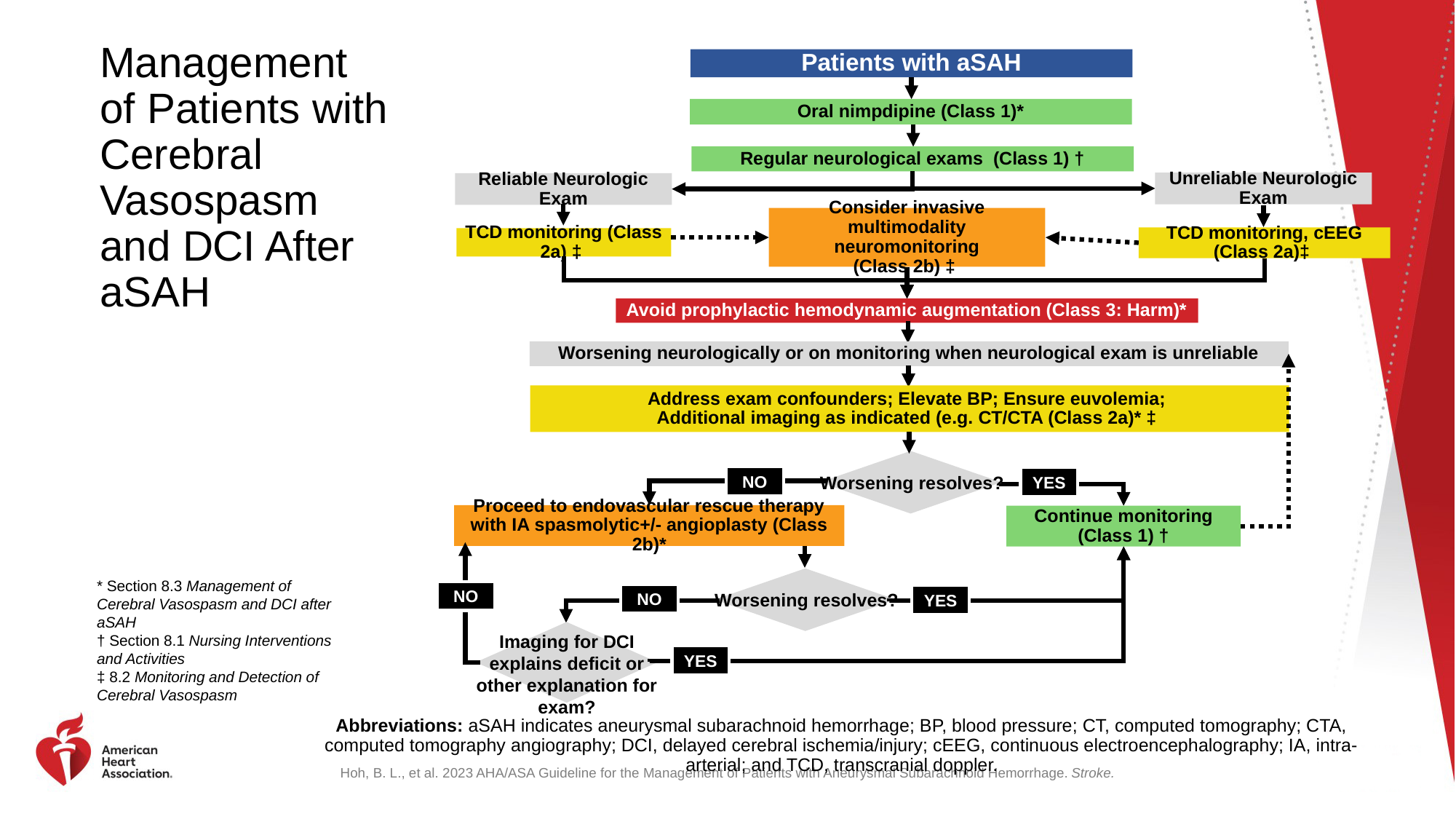

# Management of Patients with Cerebral Vasospasm and DCI After aSAH
Patients with aSAH
Oral nimpdipine (Class 1)*
Regular neurological exams  (Class 1) †
Unreliable Neurologic Exam
Reliable Neurologic Exam
Consider invasive multimodality
neuromonitoring
(Class 2b) ‡
TCD monitoring, cEEG (Class 2a)‡
TCD monitoring (Class 2a) ‡
Avoid prophylactic hemodynamic augmentation (Class 3: Harm)*
Worsening neurologically or on monitoring when neurological exam is unreliable
Address exam confounders; Elevate BP; Ensure euvolemia;
Additional imaging as indicated (e.g. CT/CTA (Class 2a)* ‡

Worsening resolves?
NO
YES
Proceed to endovascular rescue therapy with IA spasmolytic+/- angioplasty (Class 2b)*
Continue monitoring (Class 1) †

Worsening resolves?
* Section 8.3 Management of Cerebral Vasospasm and DCI after aSAH
† Section 8.1 Nursing Interventions and Activities
‡ 8.2 Monitoring and Detection of Cerebral Vasospasm
NO
NO
YES

Imaging for DCI explains deficit or other explanation for exam?
YES
Abbreviations: aSAH indicates aneurysmal subarachnoid hemorrhage; BP, blood pressure; CT, computed tomography; CTA, computed tomography angiography; DCI, delayed cerebral ischemia/injury; cEEG, continuous electroencephalography; IA, intra-arterial; and TCD, transcranial doppler.